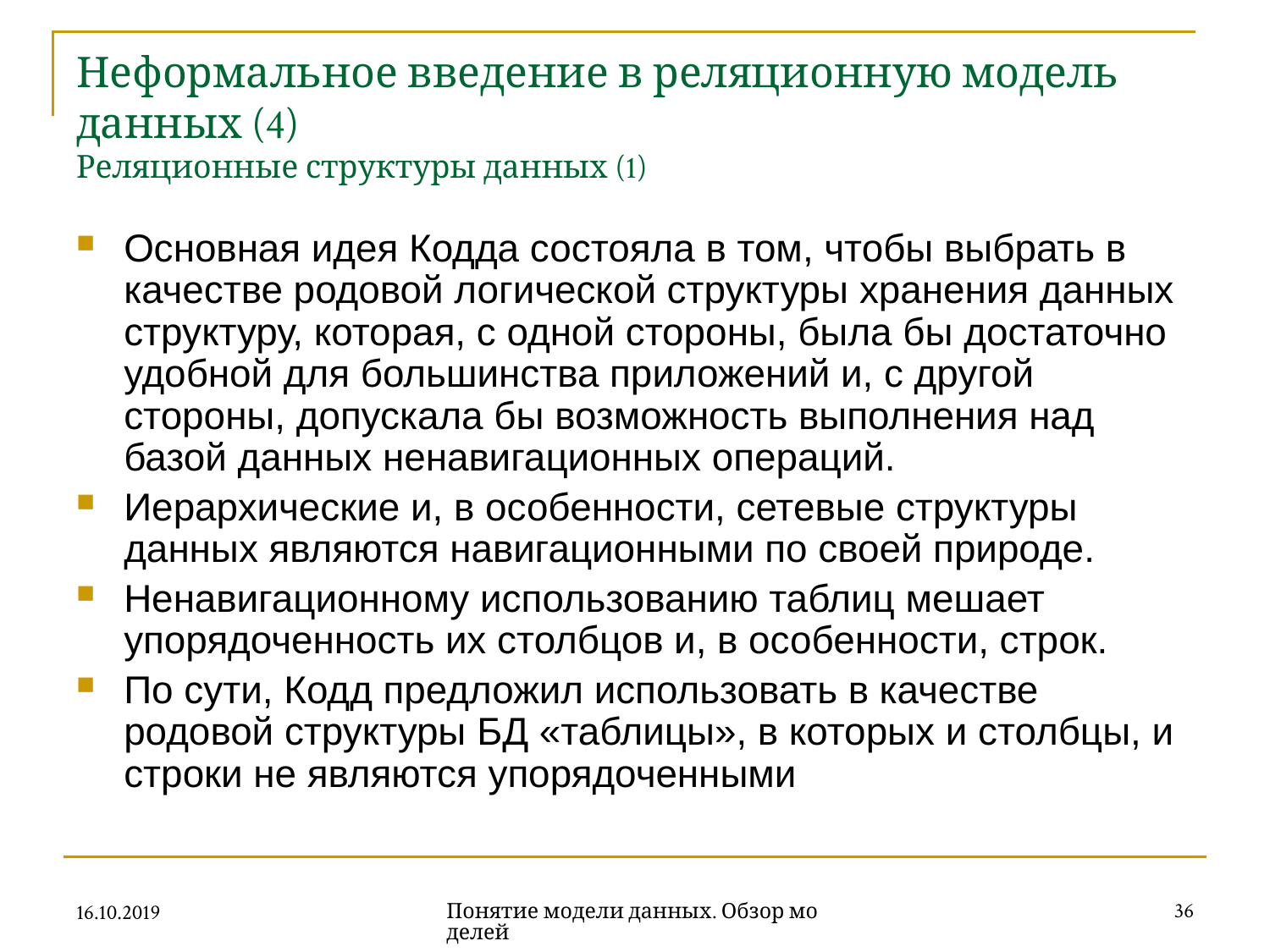

# Неформальное введение в реляционную модель данных (4) Реляционные структуры данных (1)
Основная идея Кодда состояла в том, чтобы выбрать в качестве родовой логической структуры хранения данных структуру, которая, с одной стороны, была бы достаточно удобной для большинства приложений и, с другой стороны, допускала бы возможность выполнения над базой данных ненавигационных операций.
Иерархические и, в особенности, сетевые структуры данных являются навигационными по своей природе.
Ненавигационному использованию таблиц мешает упорядоченность их столбцов и, в особенности, строк.
По сути, Кодд предложил использовать в качестве родовой структуры БД «таблицы», в которых и столбцы, и строки не являются упорядоченными
16.10.2019
36
Понятие модели данных. Обзор моделей